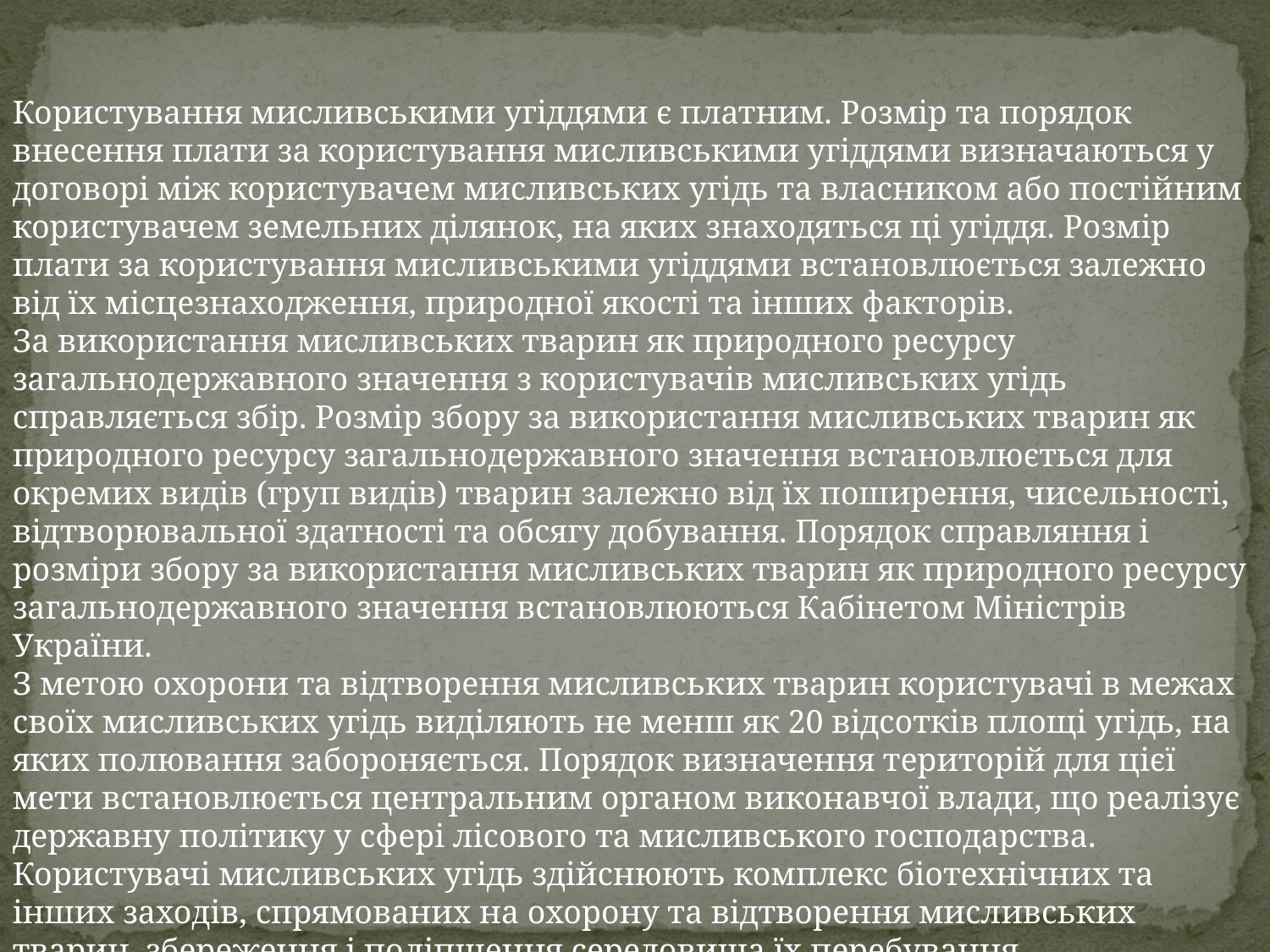

Користування мисливськими угіддями є платним. Розмір та порядок внесення плати за користування мисливськими угіддями визначаються у договорі між користувачем мисливських угідь та власником або постійним користувачем земельних ділянок, на яких знаходяться ці угіддя. Розмір плати за користування мисливськими угіддями встановлюється залежно від їх місцезнаходження, природної якості та інших факторів.
За використання мисливських тварин як природного ресурсу загальнодержавного значення з користувачів мисливських угідь справляється збір. Розмір збору за використання мисливських тварин як природного ресурсу загальнодержавного значення встановлюється для окремих видів (груп видів) тварин залежно від їх поширення, чисельності, відтворювальної здатності та обсягу добування. Порядок справляння і розміри збору за використання мисливських тварин як природного ресурсу загальнодержавного значення встановлюються Кабінетом Міністрів України.
З метою охорони та відтворення мисливських тварин користувачі в межах своїх мисливських угідь виділяють не менш як 20 відсотків площі угідь, на яких полювання забороняється. Порядок визначення територій для цієї мети встановлюється центральним органом виконавчої влади, що реалізує державну політику у сфері лісового та мисливського господарства.
Користувачі мисливських угідь здійснюють комплекс біотехнічних та інших заходів, спрямованих на охорону та відтворення мисливських тварин, збереження і поліпшення середовища їх перебування.